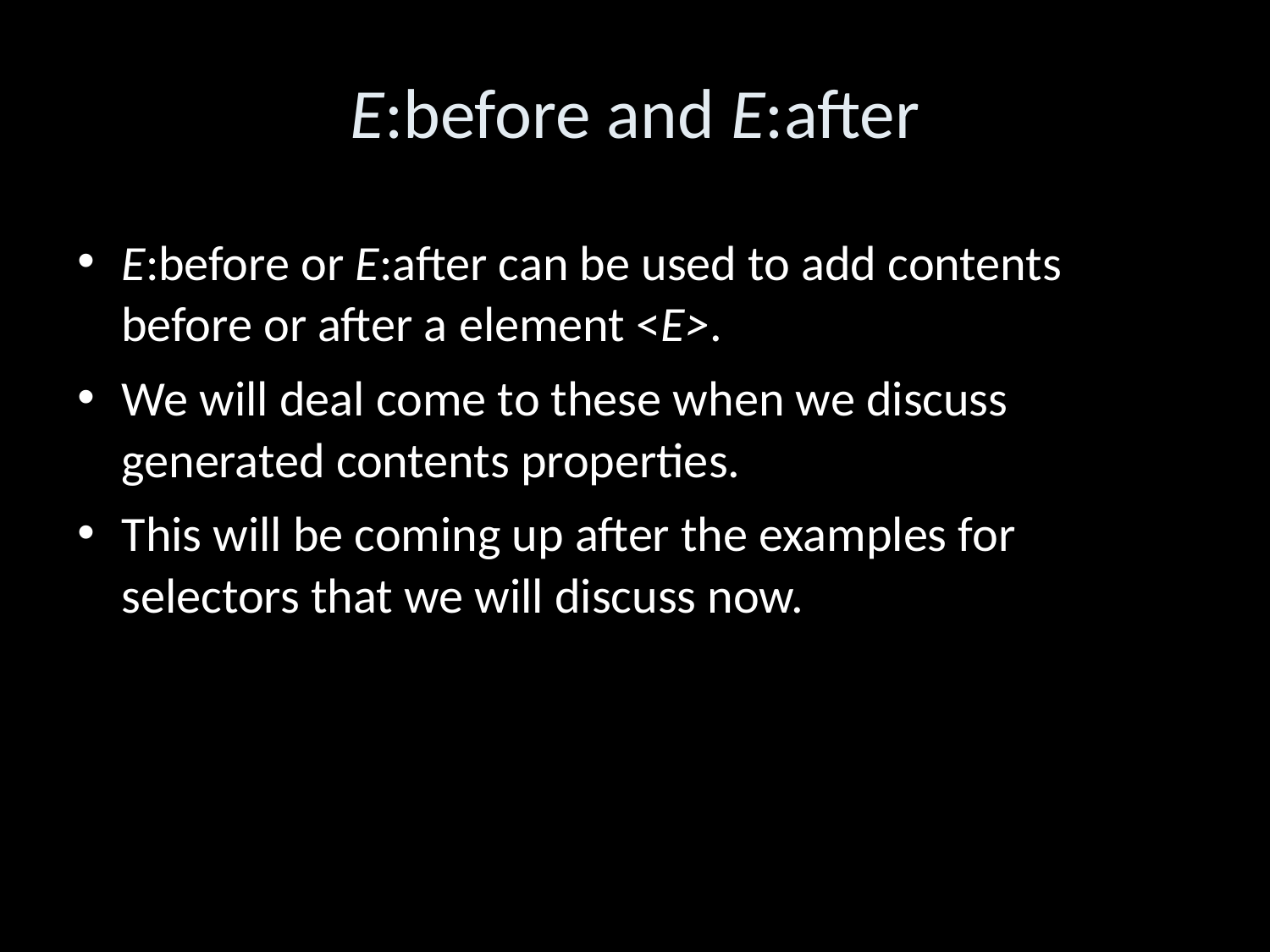

E:before and E:after
E:before or E:after can be used to add contents before or after a element <E>.
We will deal come to these when we discuss generated contents properties.
This will be coming up after the examples for selectors that we will discuss now.